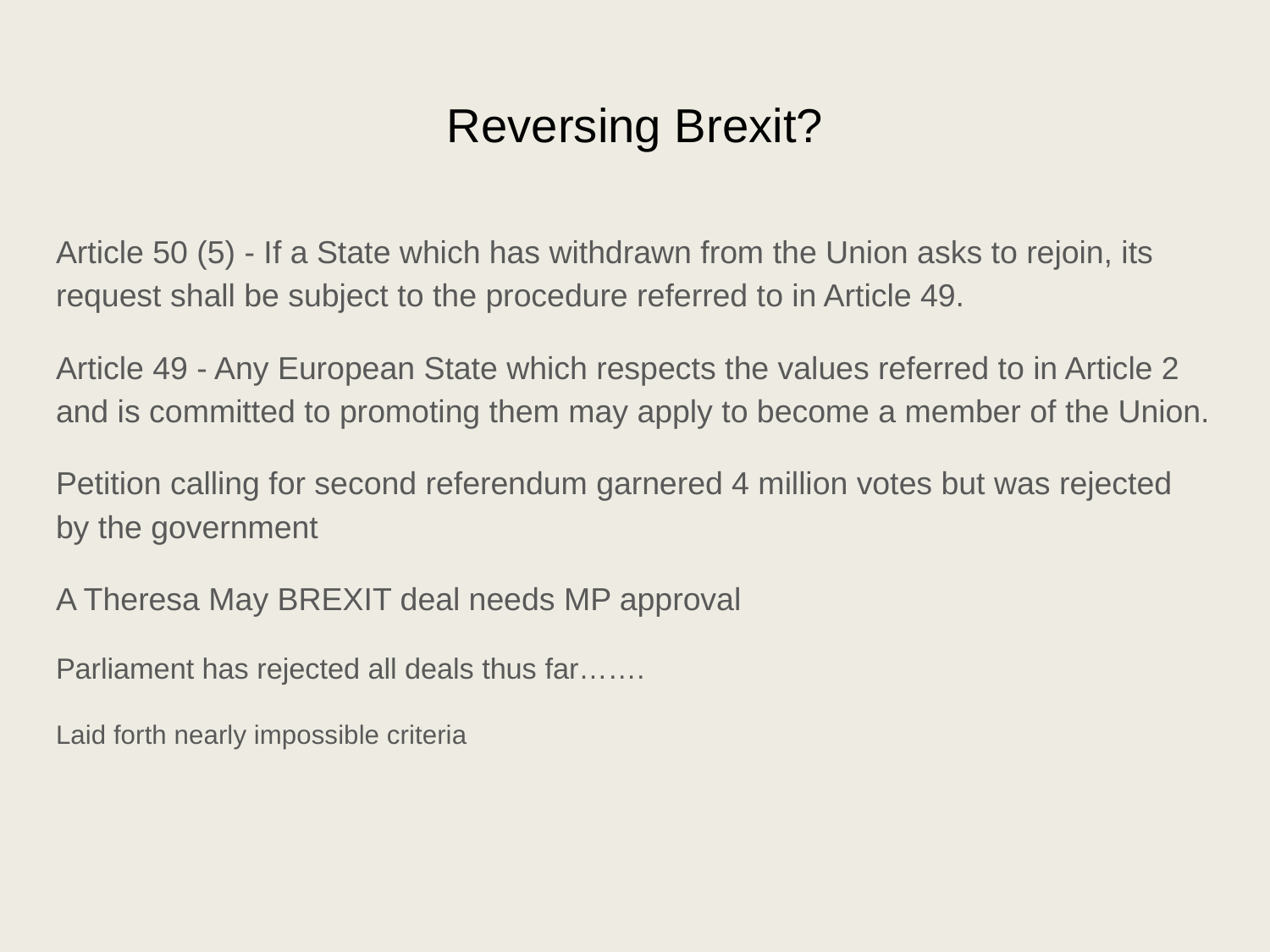

# Reversing Brexit?
Article 50 (5) - If a State which has withdrawn from the Union asks to rejoin, its request shall be subject to the procedure referred to in Article 49.
Article 49 - Any European State which respects the values referred to in Article 2 and is committed to promoting them may apply to become a member of the Union.
Petition calling for second referendum garnered 4 million votes but was rejected by the government
A Theresa May BREXIT deal needs MP approval
Parliament has rejected all deals thus far…….
Laid forth nearly impossible criteria